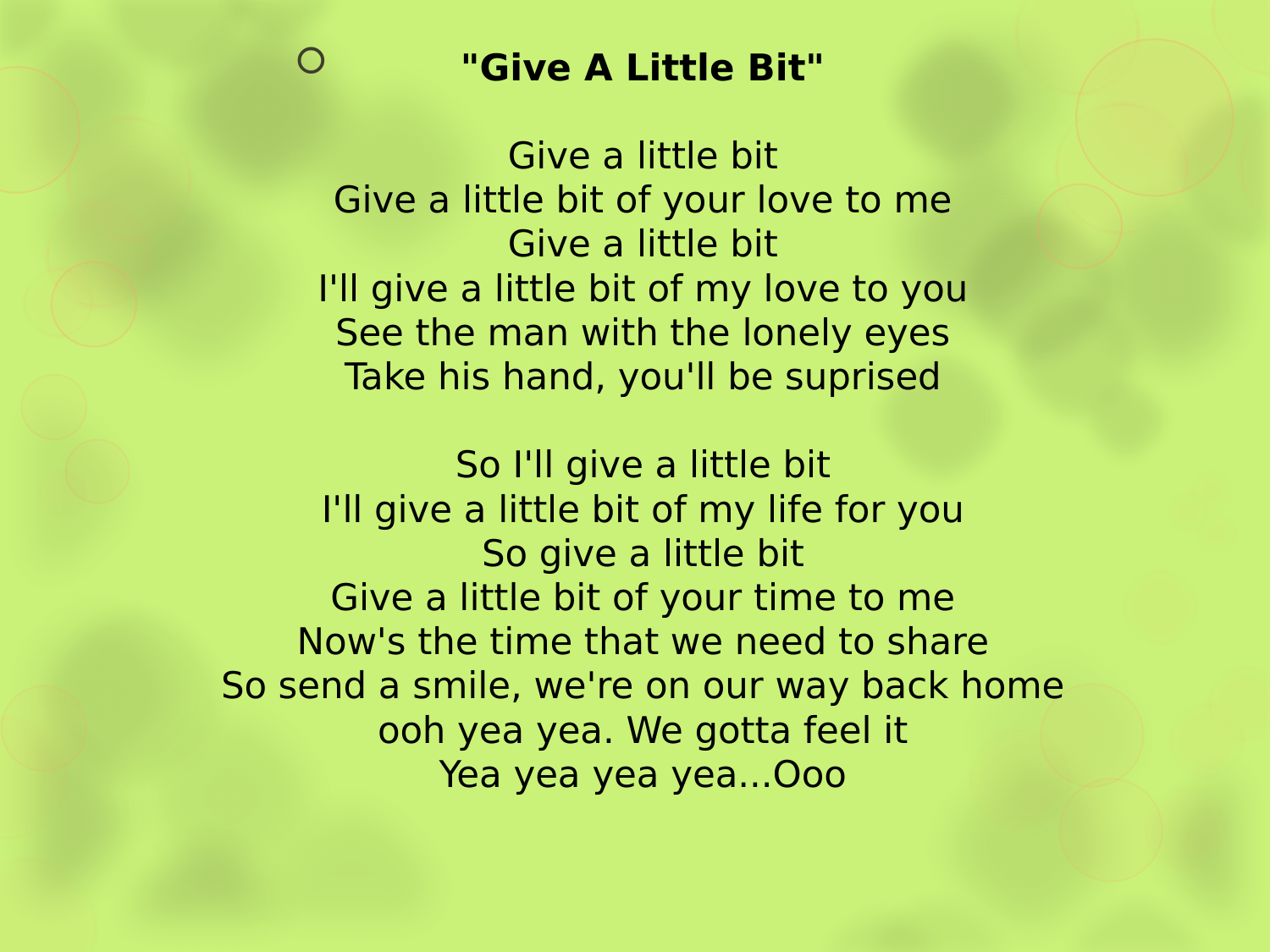

"Give A Little Bit"
Give a little bit
Give a little bit of your love to me
Give a little bit
I'll give a little bit of my love to you
See the man with the lonely eyes
Take his hand, you'll be suprised
So I'll give a little bit
I'll give a little bit of my life for you
So give a little bit
Give a little bit of your time to me
Now's the time that we need to share
So send a smile, we're on our way back home
ooh yea yea. We gotta feel it
Yea yea yea yea...Ooo